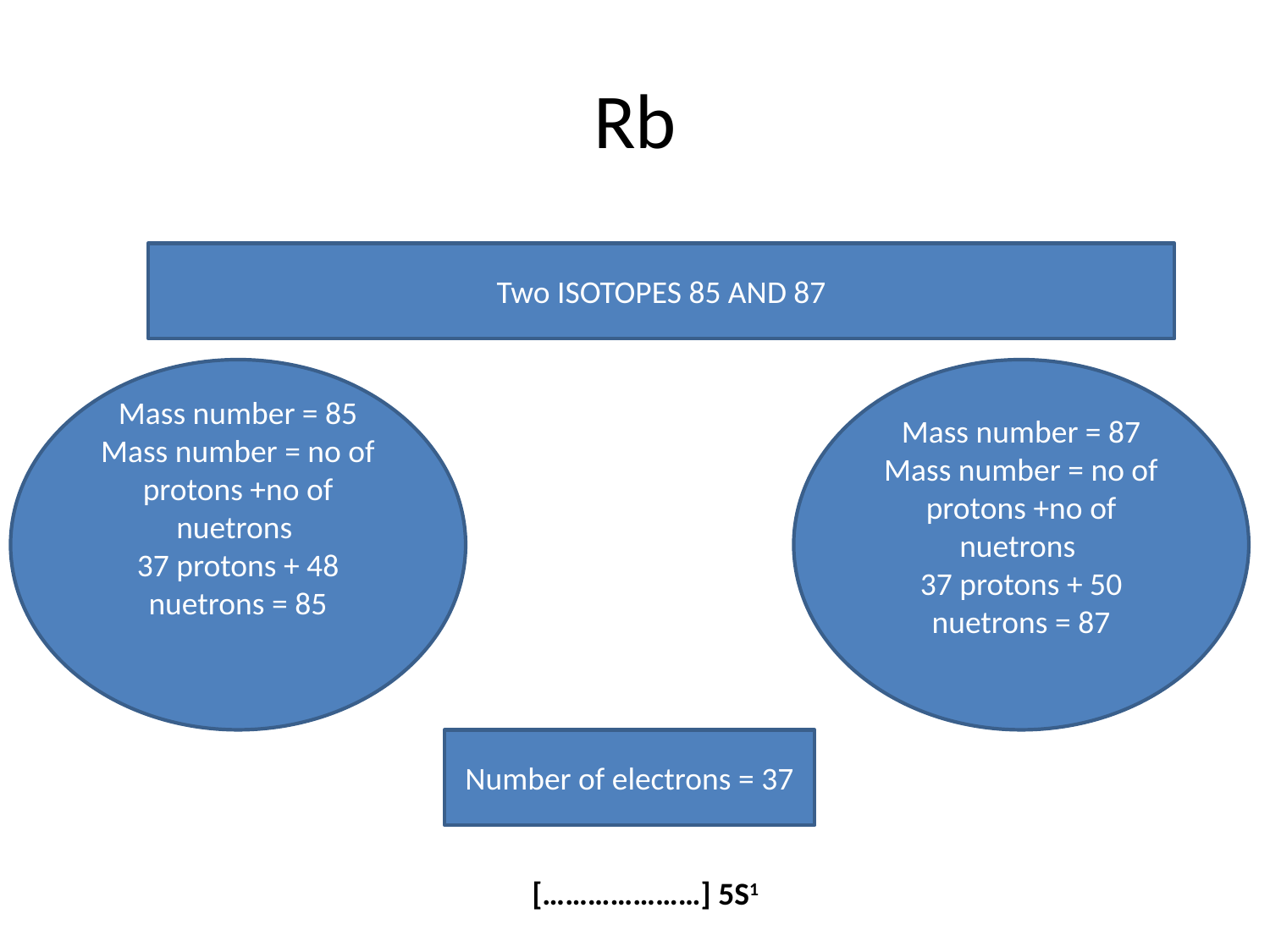

# Rb
Two ISOTOPES 85 AND 87

Mass number = 85
Mass number = no of protons +no of nuetrons
37 protons + 48 nuetrons = 85

Mass number = 87
Mass number = no of protons +no of nuetrons
37 protons + 50 nuetrons = 87

Number of electrons = 37
[…………………] 5S1